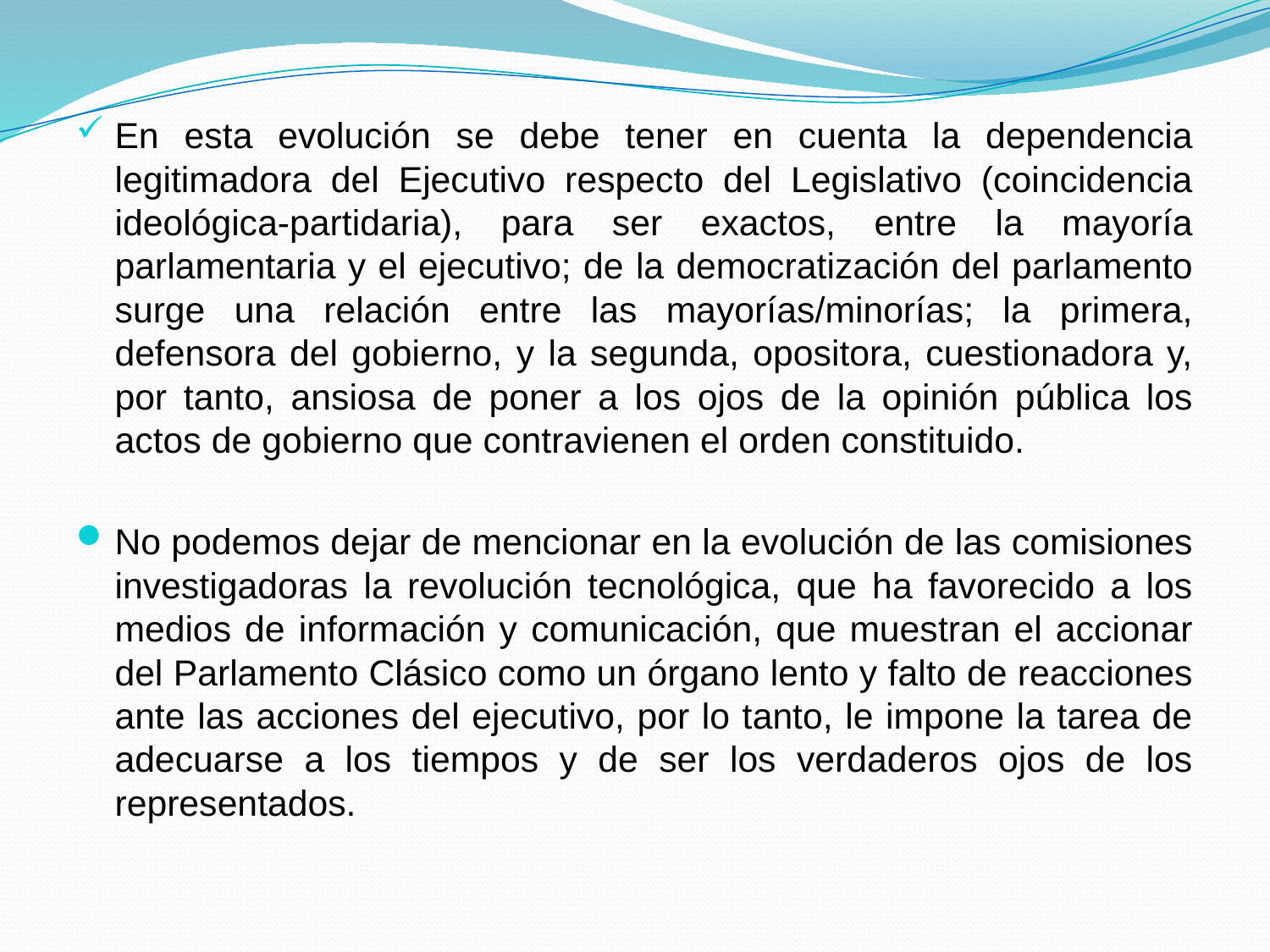

#
En esta evolución se debe tener en cuenta la dependencia legitimadora del Ejecutivo respecto del Legislativo (coincidencia ideológica-partidaria), para ser exactos, entre la mayoría parlamentaria y el ejecutivo; de la democratización del parlamento surge una relación entre las mayorías/minorías; la primera, defensora del gobierno, y la segunda, opositora, cuestionadora y, por tanto, ansiosa de poner a los ojos de la opinión pública los actos de gobierno que contravienen el orden constituido.

No podemos dejar de mencionar en la evolución de las comisiones investigadoras la revolución tecnológica, que ha favorecido a los medios de información y comunicación, que muestran el accionar del Parlamento Clásico como un órgano lento y falto de reacciones ante las acciones del ejecutivo, por lo tanto, le impone la tarea de adecuarse a los tiempos y de ser los verdaderos ojos de los representados.